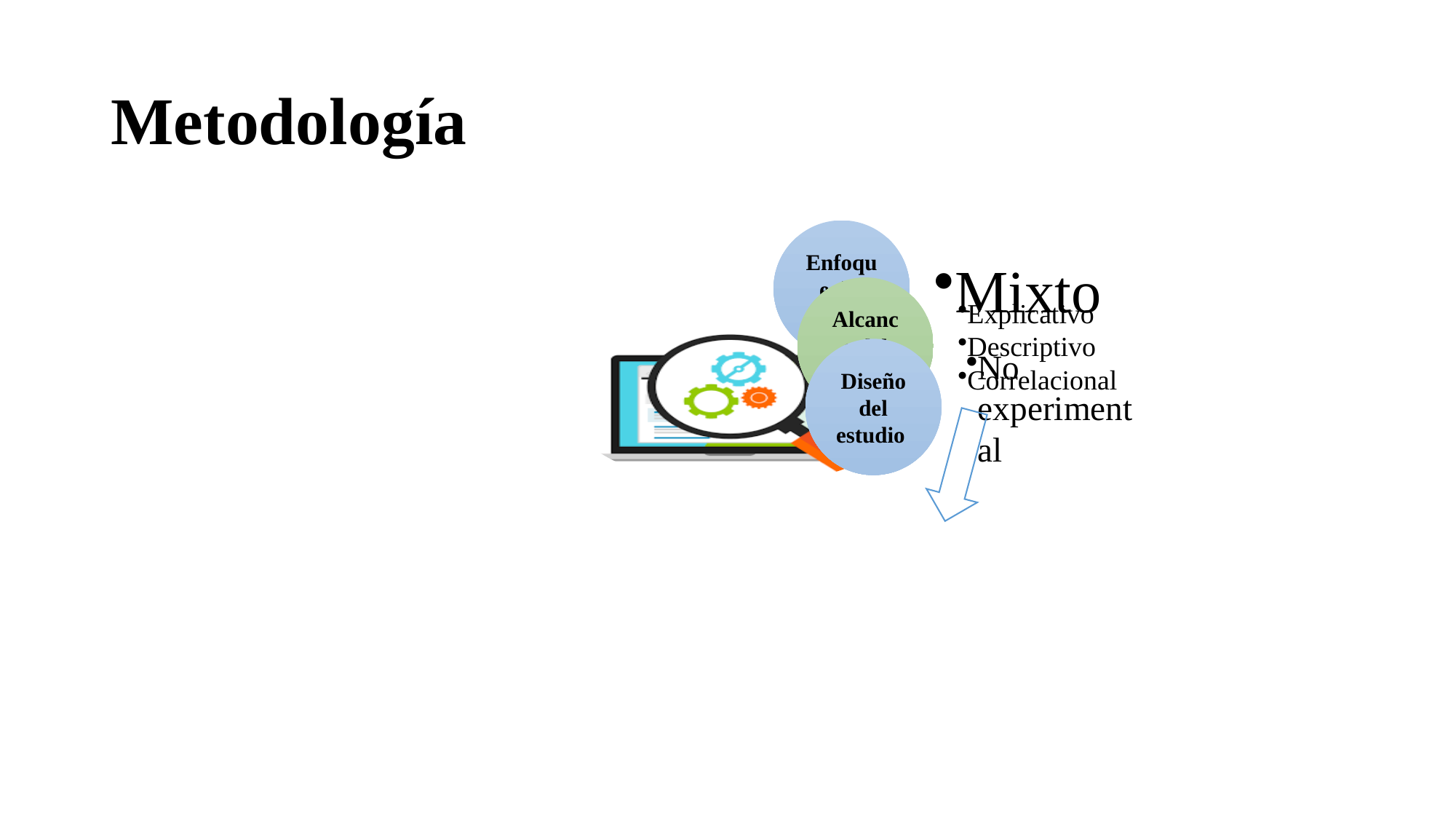

# Metodología
Enfoque del estudio
Mixto
Alcance del estudio
Explicativo
Descriptivo
Diseño del estudio
Correlacional